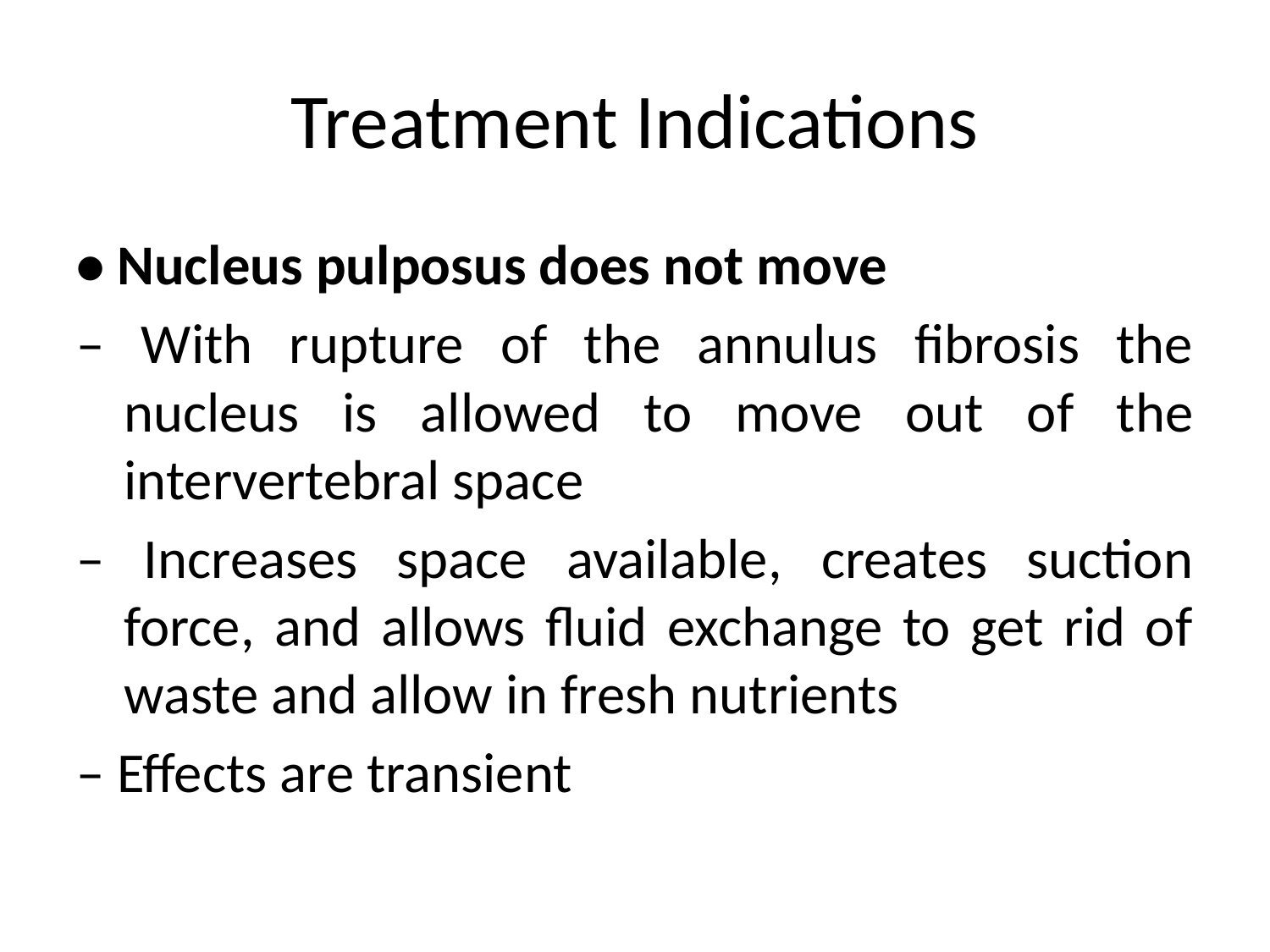

# Treatment Indications
• Nucleus pulposus does not move
– With rupture of the annulus fibrosis the nucleus is allowed to move out of the intervertebral space
– Increases space available, creates suction force, and allows fluid exchange to get rid of waste and allow in fresh nutrients
– Effects are transient